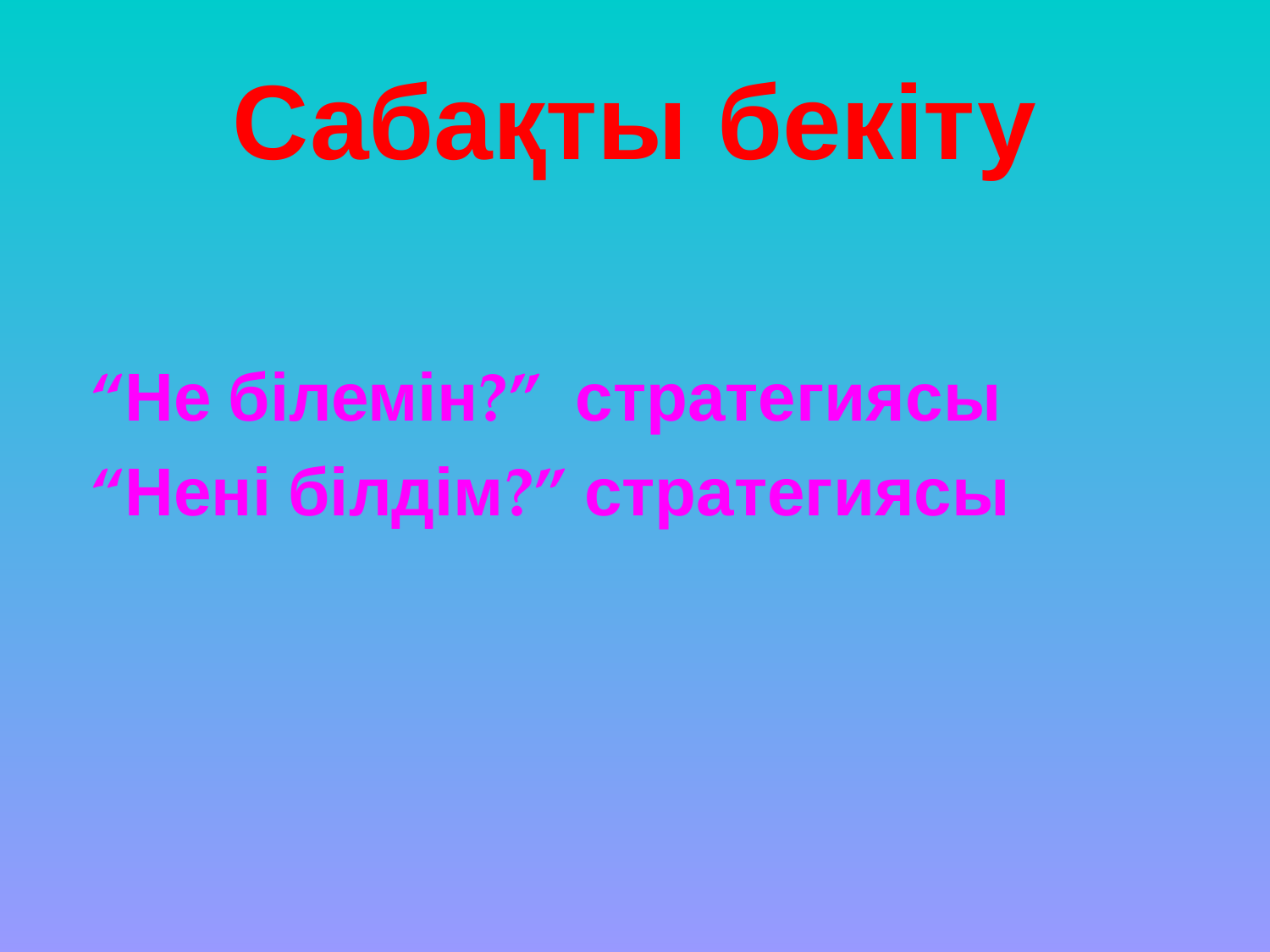

# Сабақты бекіту
“Не білемін?”  стратегиясы
“Нені білдім?” стратегиясы